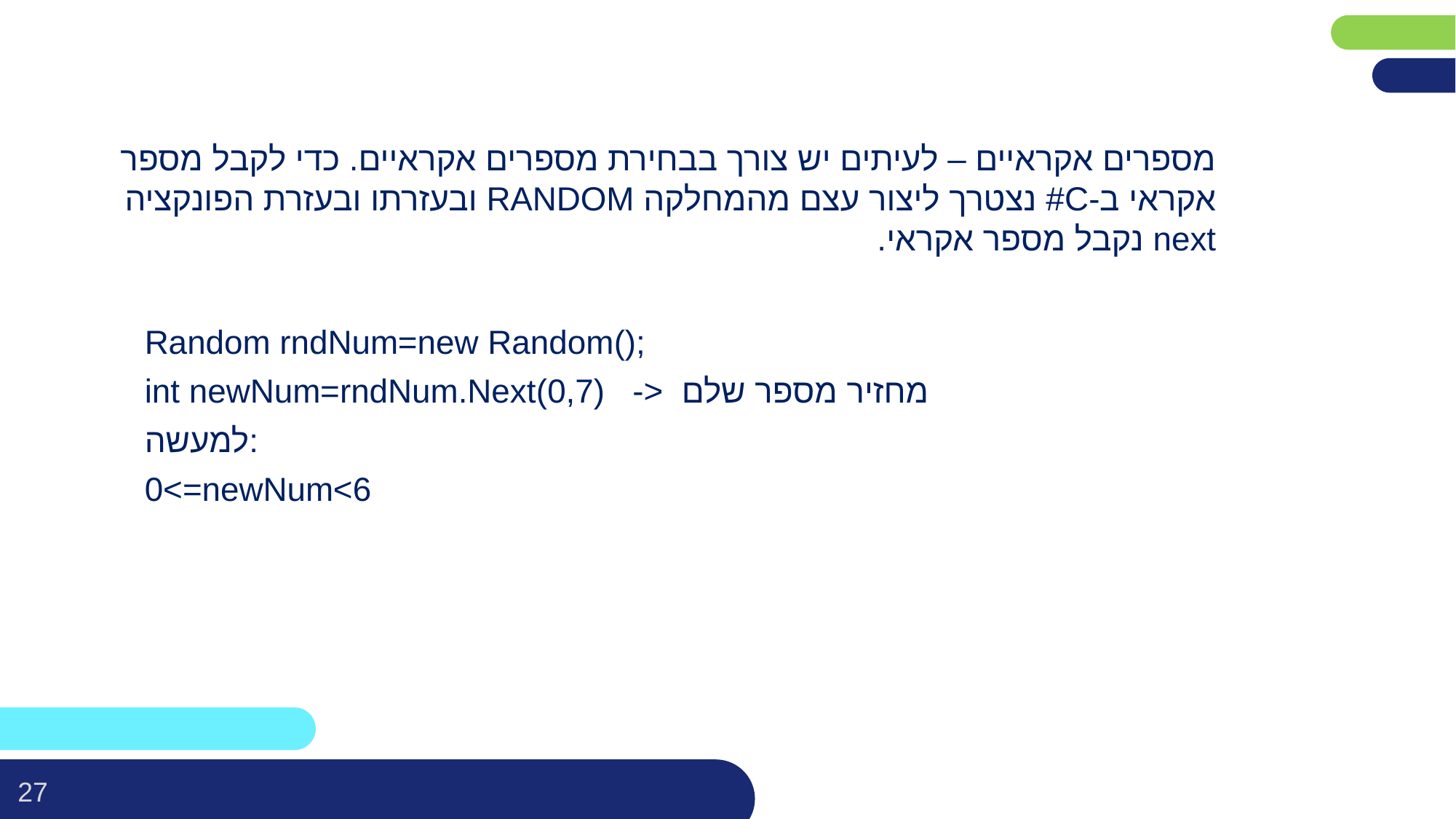

פריסה 4
(הפריסות שונות זו מזו במיקום תיבות הטקסט וגרפיקת הרקע,
ותוכלו לגוון ביניהן)
מספרים אקראיים – לעיתים יש צורך בבחירת מספרים אקראיים. כדי לקבל מספר אקראי ב-C# נצטרך ליצור עצם מהמחלקה RANDOM ובעזרתו ובעזרת הפונקציה next נקבל מספר אקראי.
את השקופית הזו תוכלו לשכפל, על מנת ליצור שקופיות נוספות הזהות לה – אליהן תוכלו להכניס את התכנים.

כדי לשכפל אותה, לחצו עליה קליק ימיני בתפריט השקופיות בצד ובחרו
"שכפל שקופית" או "Duplicate Slide"
(מחקו ריבוע זה לאחר הקריאה)
Random rndNum=new Random();
int newNum=rndNum.Next(0,7)   ->  מחזיר מספר שלם
למעשה:
0<=newNum<6